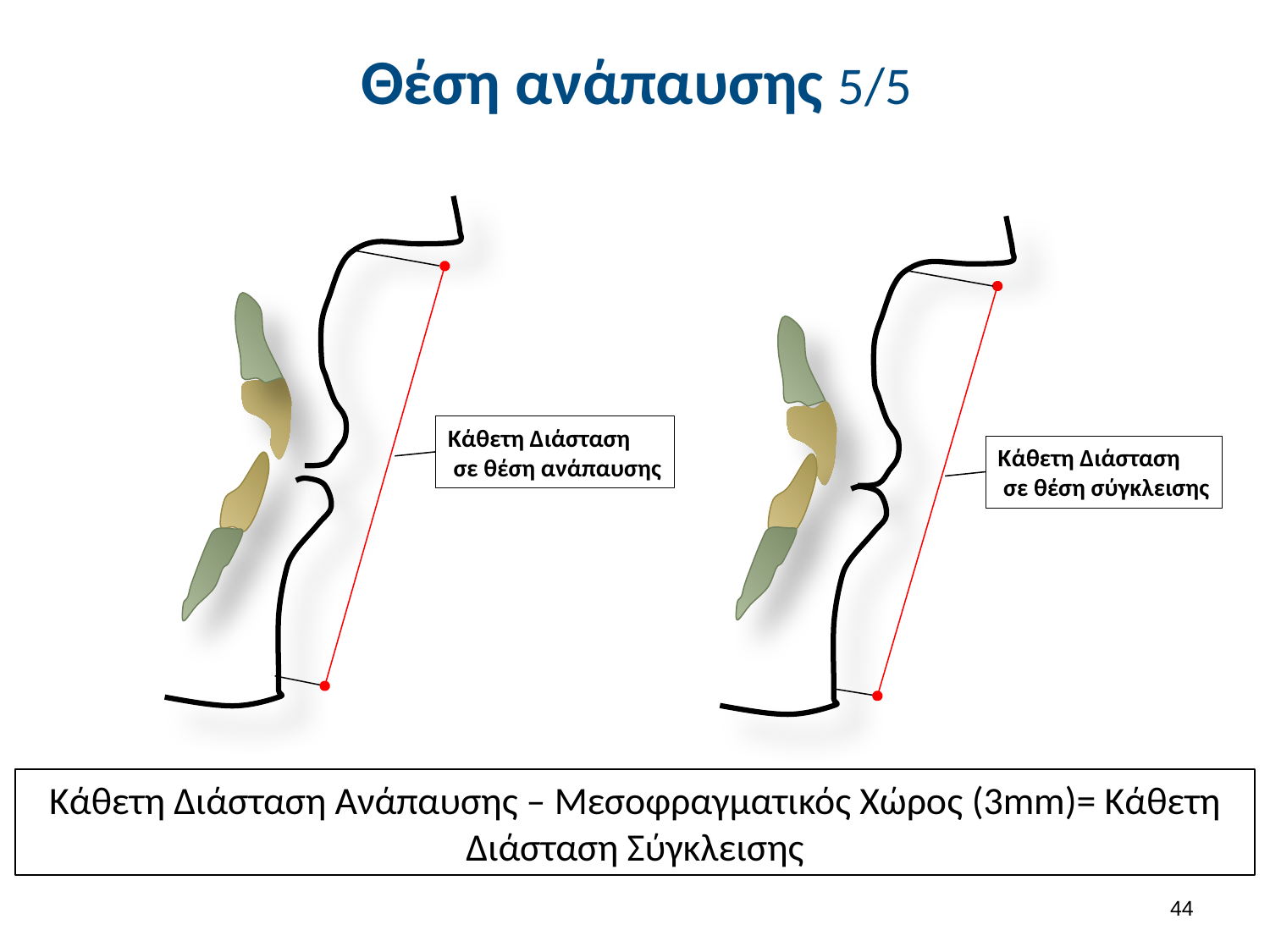

# Θέση ανάπαυσης 5/5

Κάθετη Διάσταση
 σε θέση ανάπαυσης

Κάθετη Διάσταση
 σε θέση σύγκλεισης

Κάθετη Διάσταση Ανάπαυσης – Μεσοφραγματικός Χώρος (3mm)= Κάθετη Διάσταση Σύγκλεισης
44